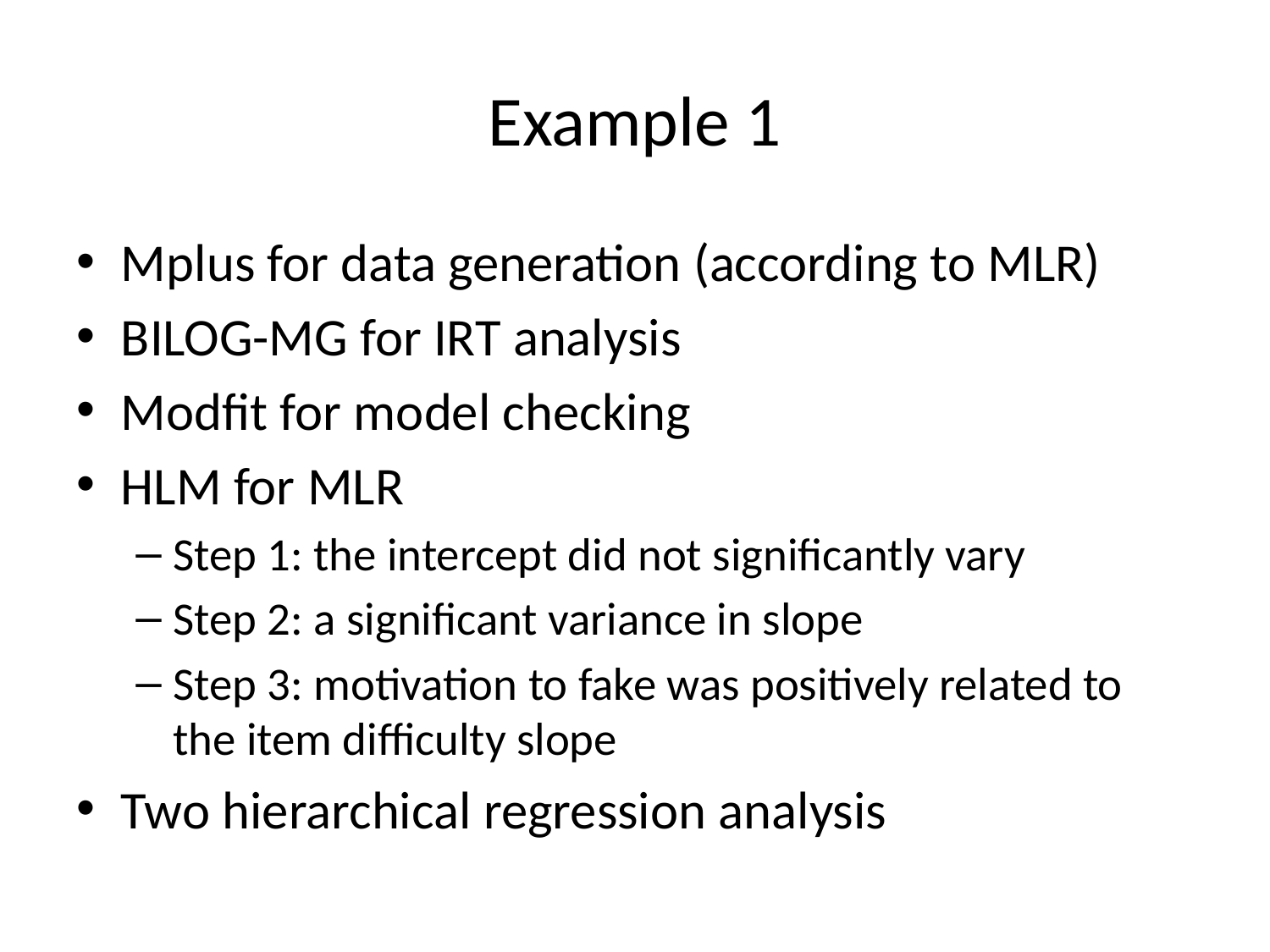

# Example 1
Mplus for data generation (according to MLR)
BILOG-MG for IRT analysis
Modfit for model checking
HLM for MLR
Step 1: the intercept did not significantly vary
Step 2: a significant variance in slope
Step 3: motivation to fake was positively related to the item difficulty slope
Two hierarchical regression analysis